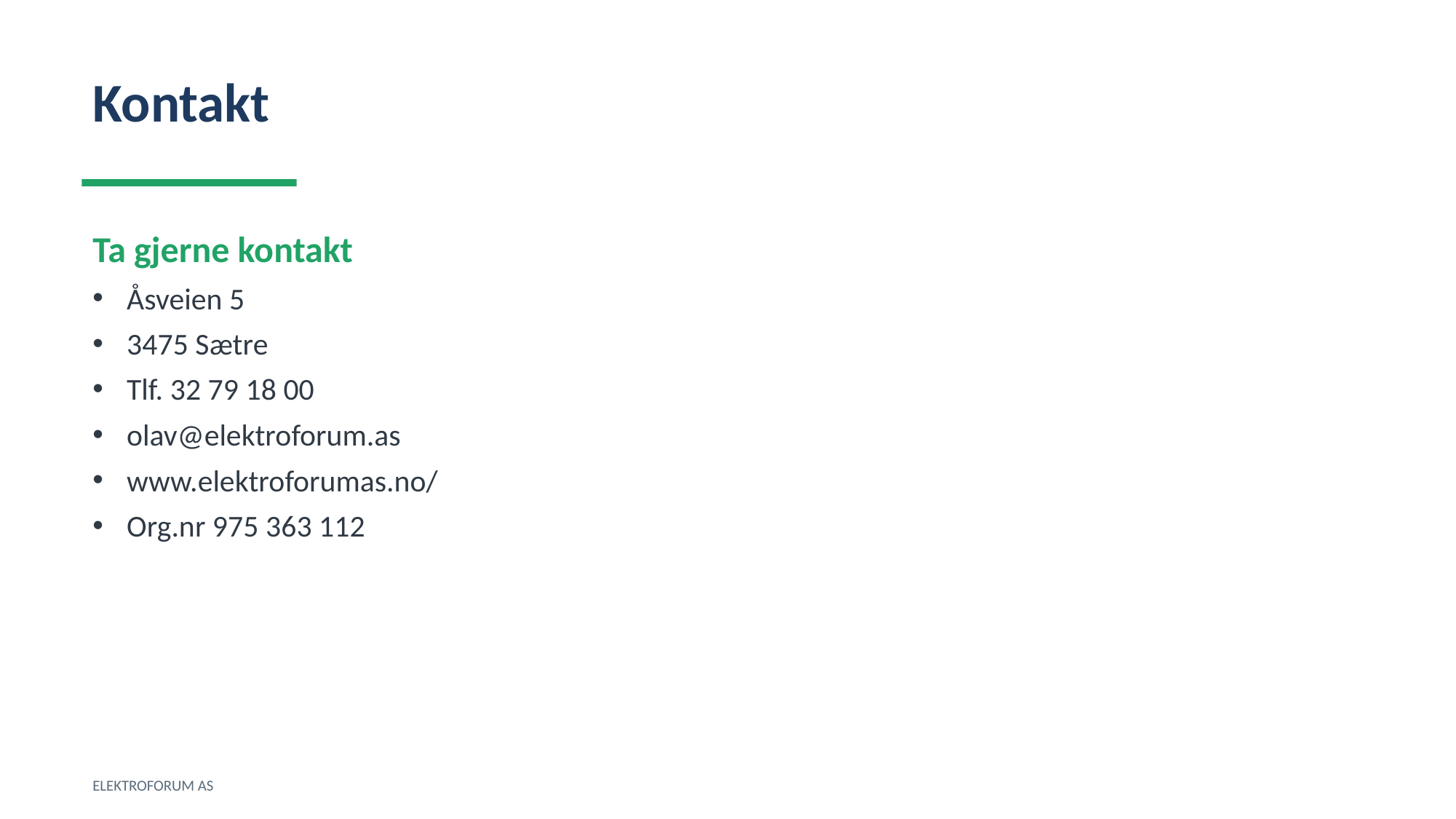

Kontakt

Ta gjerne kontakt
Åsveien 5
3475 Sætre
Tlf. 32 79 18 00
olav@elektroforum.as
www.elektroforumas.no/
Org.nr 975 363 112
ELEKTROFORUM AS